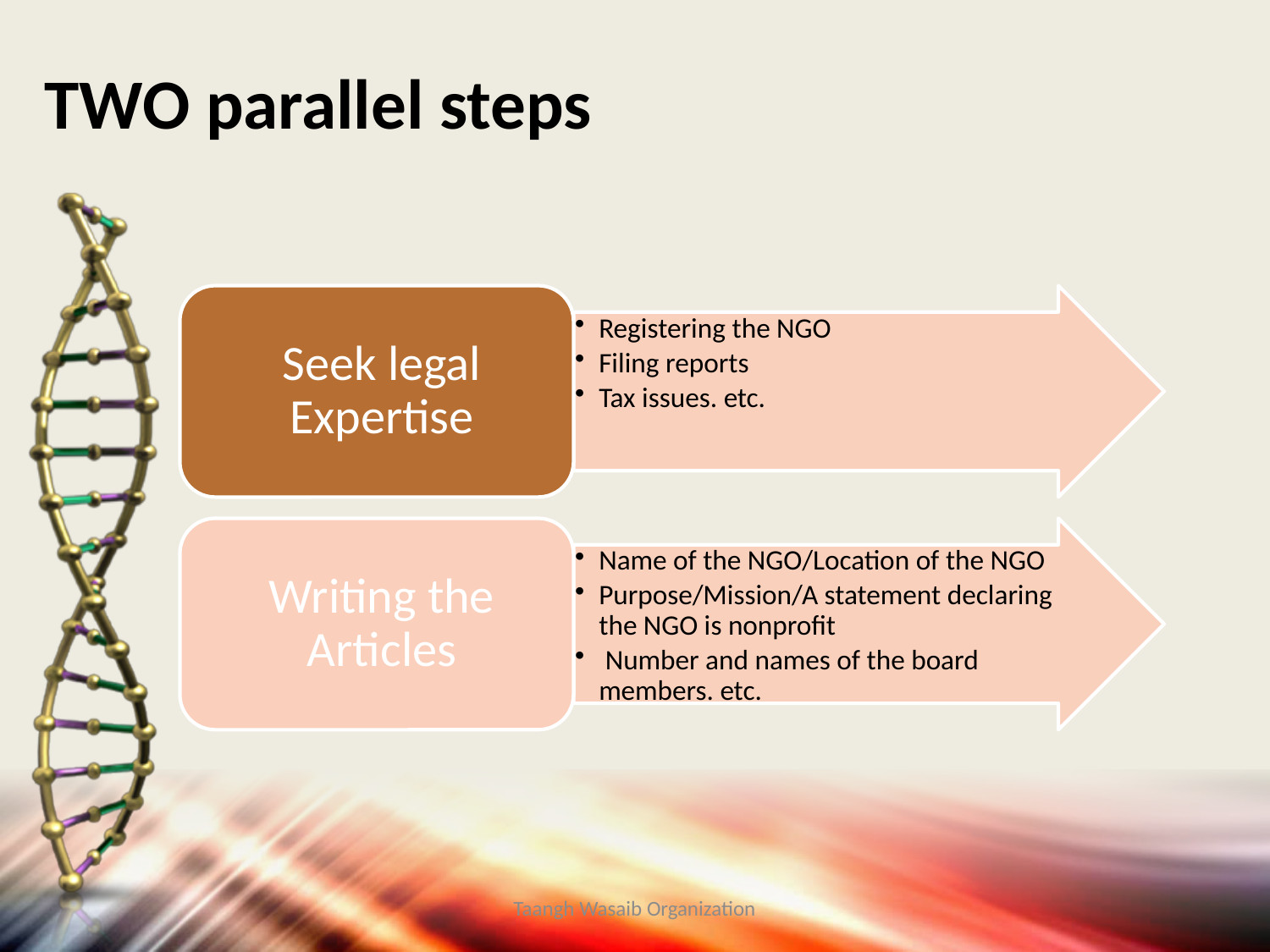

# TWO parallel steps
Registering the NGO
Filing reports
Tax issues. etc.
Seek legal Expertise
Name of the NGO/Location of the NGO
Purpose/Mission/A statement declaring the NGO is nonprofit
 Number and names of the board members. etc.
Writing the Articles
Taangh Wasaib Organization